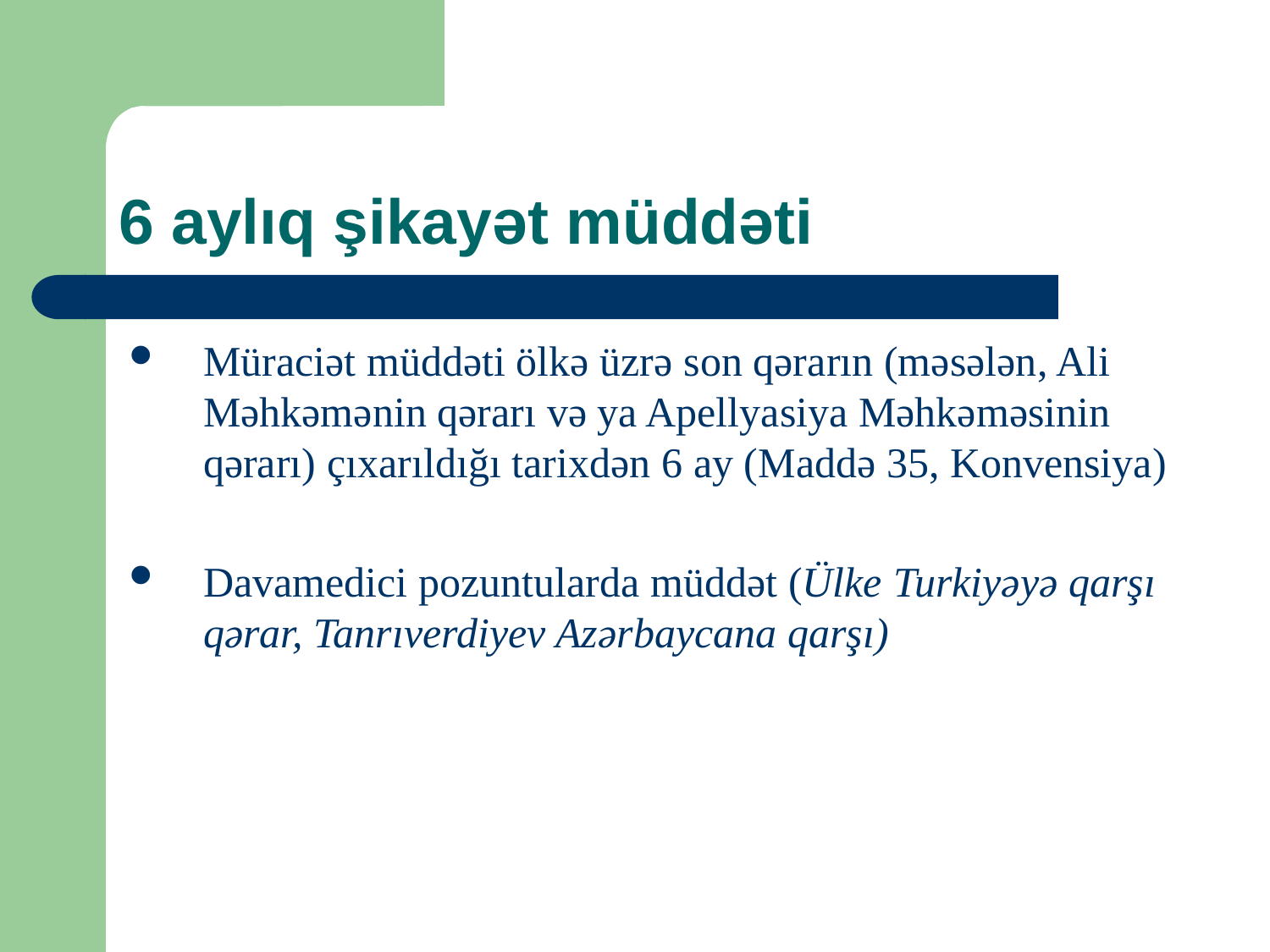

6 aylıq şikayət müddəti
Müraciət müddəti ölkə üzrə son qərarın (məsələn, Ali Məhkəmənin qərarı və ya Apellyasiya Məhkəməsinin qərarı) çıxarıldığı tarixdən 6 ay (Maddə 35, Konvensiya)

Davamedici pozuntularda müddət (Ülke Turkiyəyə qarşı qərar, Tanrıverdiyev Azərbaycana qarşı)